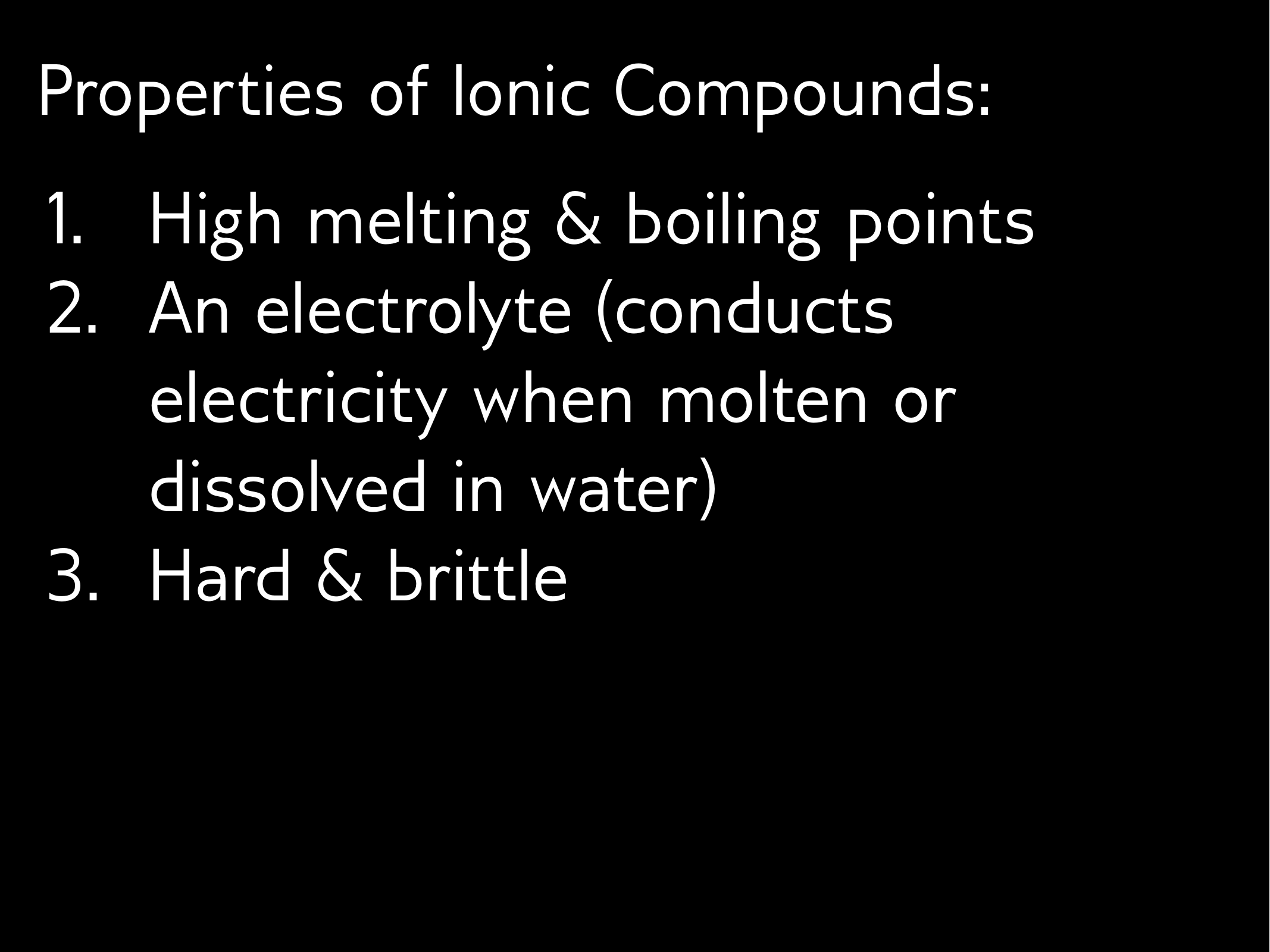

Properties of Ionic Compounds:
High melting & boiling points
An electrolyte (conducts electricity when molten or dissolved in water)
Hard & brittle